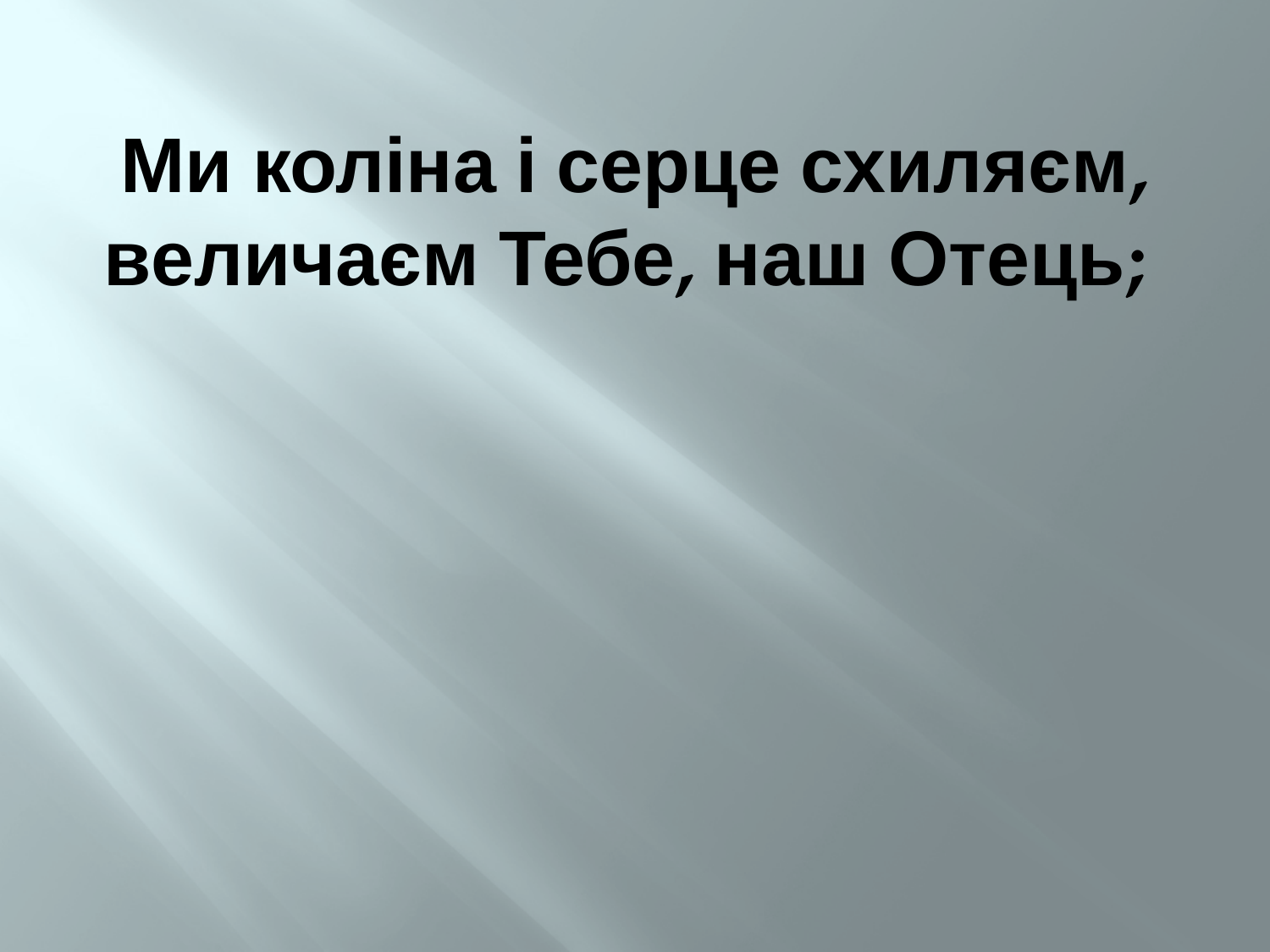

Ми коліна і серце схиляєм, величаєм Тебе, наш Отець;